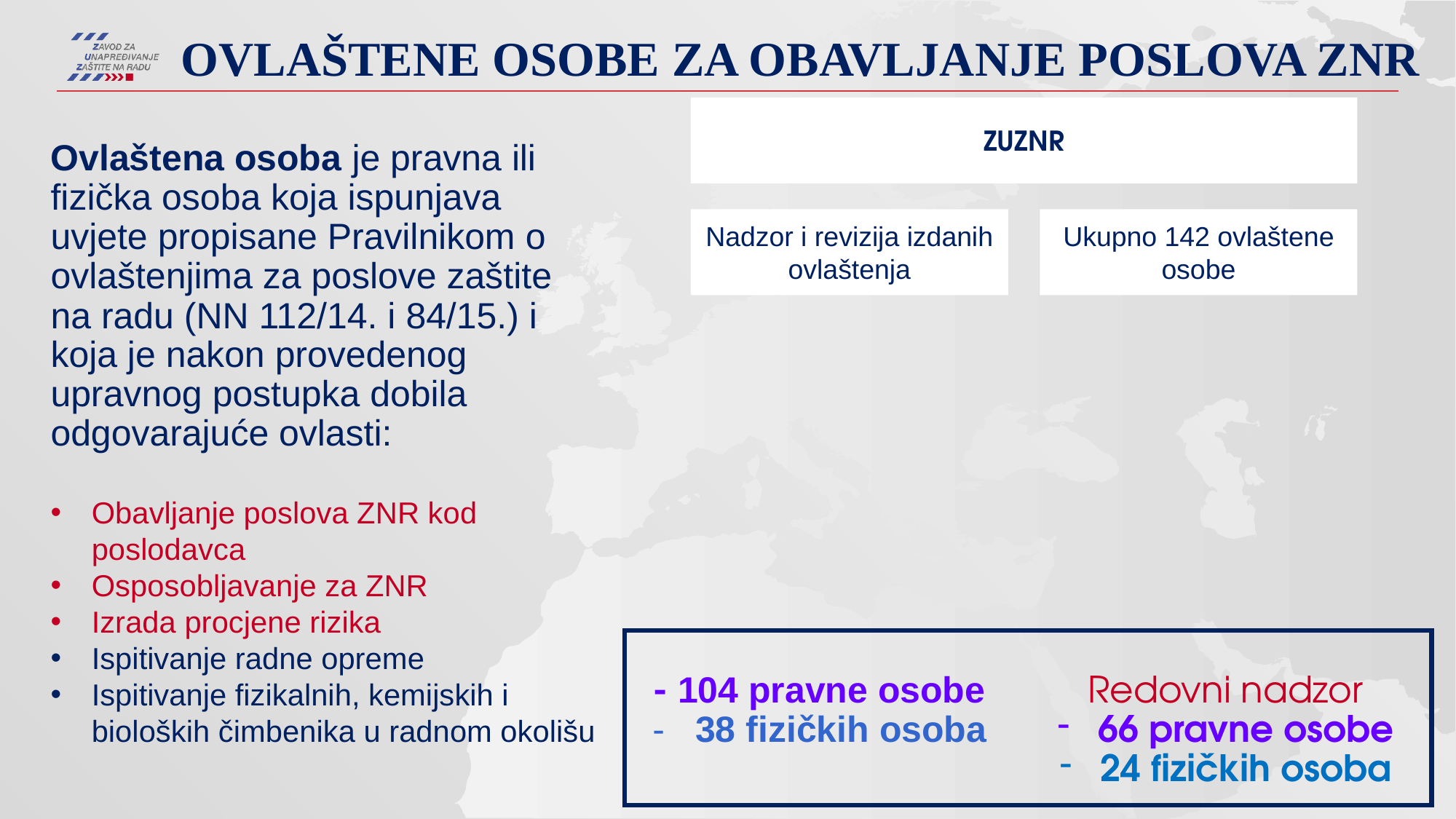

# Ovlaštene osobe za obavljanje poslova znr
ZUZNR
Nadzor i revizija izdanih ovlaštenja
Ukupno 142 ovlaštene osobe
Ovlaštena osoba je pravna ili fizička osoba koja ispunjava uvjete propisane Pravilnikom o ovlaštenjima za poslove zaštite na radu (NN 112/14. i 84/15.) i koja je nakon provedenog upravnog postupka dobila odgovarajuće ovlasti:

Obavljanje poslova ZNR kod poslodavca
Osposobljavanje za ZNR
Izrada procjene rizika
Ispitivanje radne opreme
Ispitivanje fizikalnih, kemijskih i bioloških čimbenika u radnom okolišu

- 104 pravne osobe
-   38 fizičkih osoba
Redovni nadzor
66 pravne osobe
24 fizičkih osoba